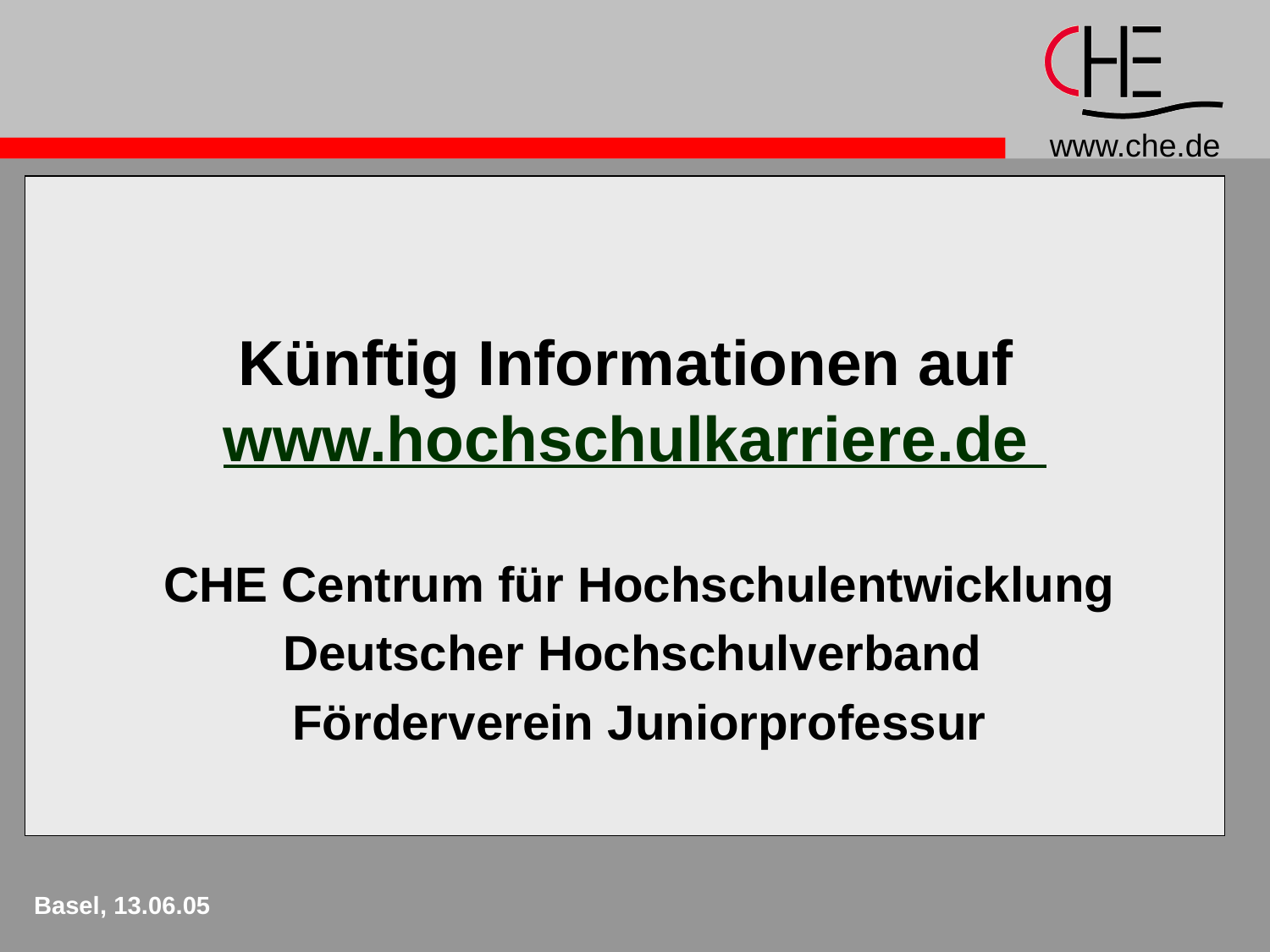

# Künftig Informationen auf www.hochschulkarriere.de
CHE Centrum für Hochschulentwicklung
Deutscher Hochschulverband
Förderverein Juniorprofessur